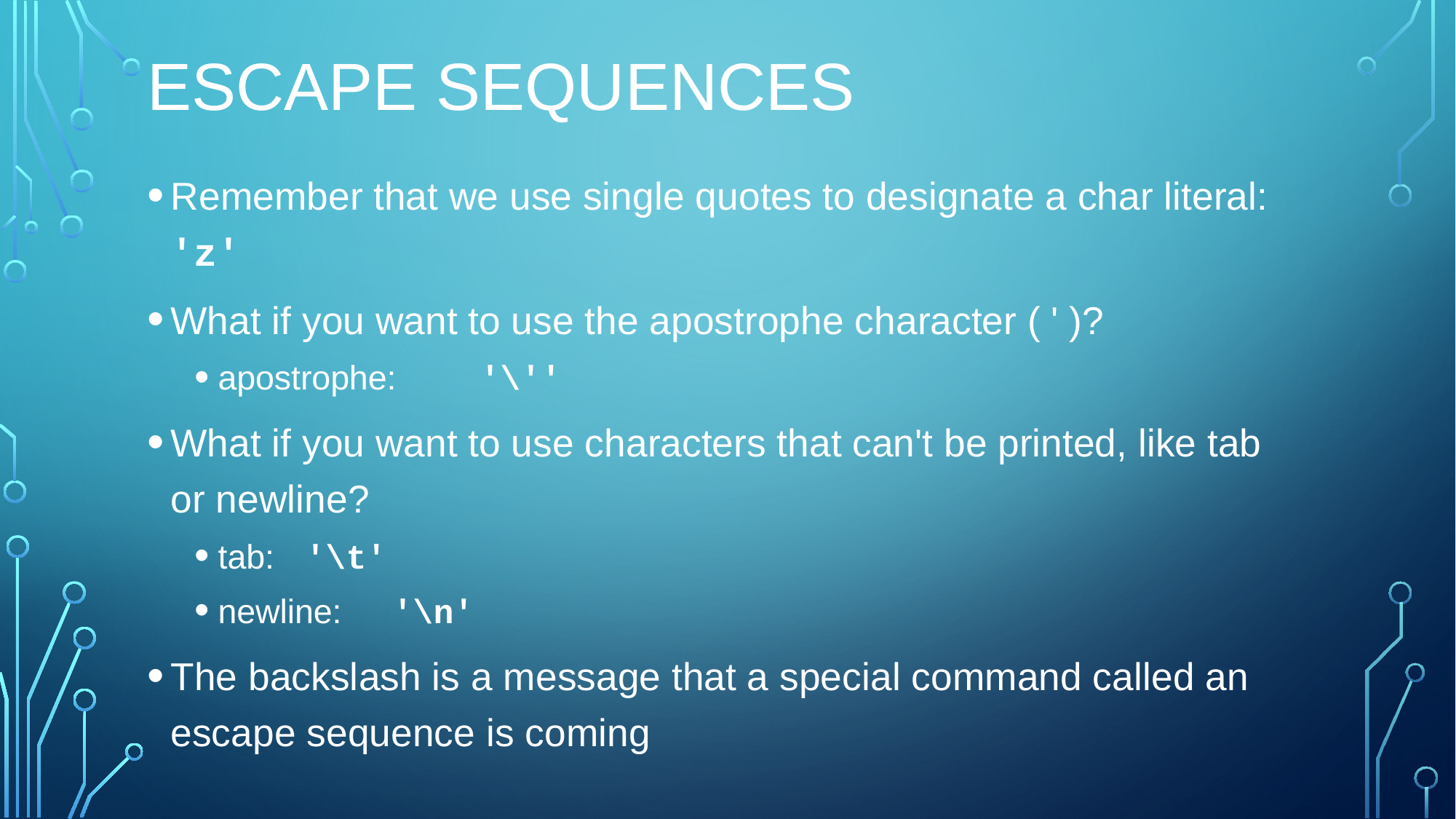

# Escape sequences
Remember that we use single quotes to designate a char literal: 'z'
What if you want to use the apostrophe character ( ' )?
apostrophe:	'\''
What if you want to use characters that can't be printed, like tab or newline?
tab:  		'\t'
newline:		'\n'
The backslash is a message that a special command called an escape sequence is coming